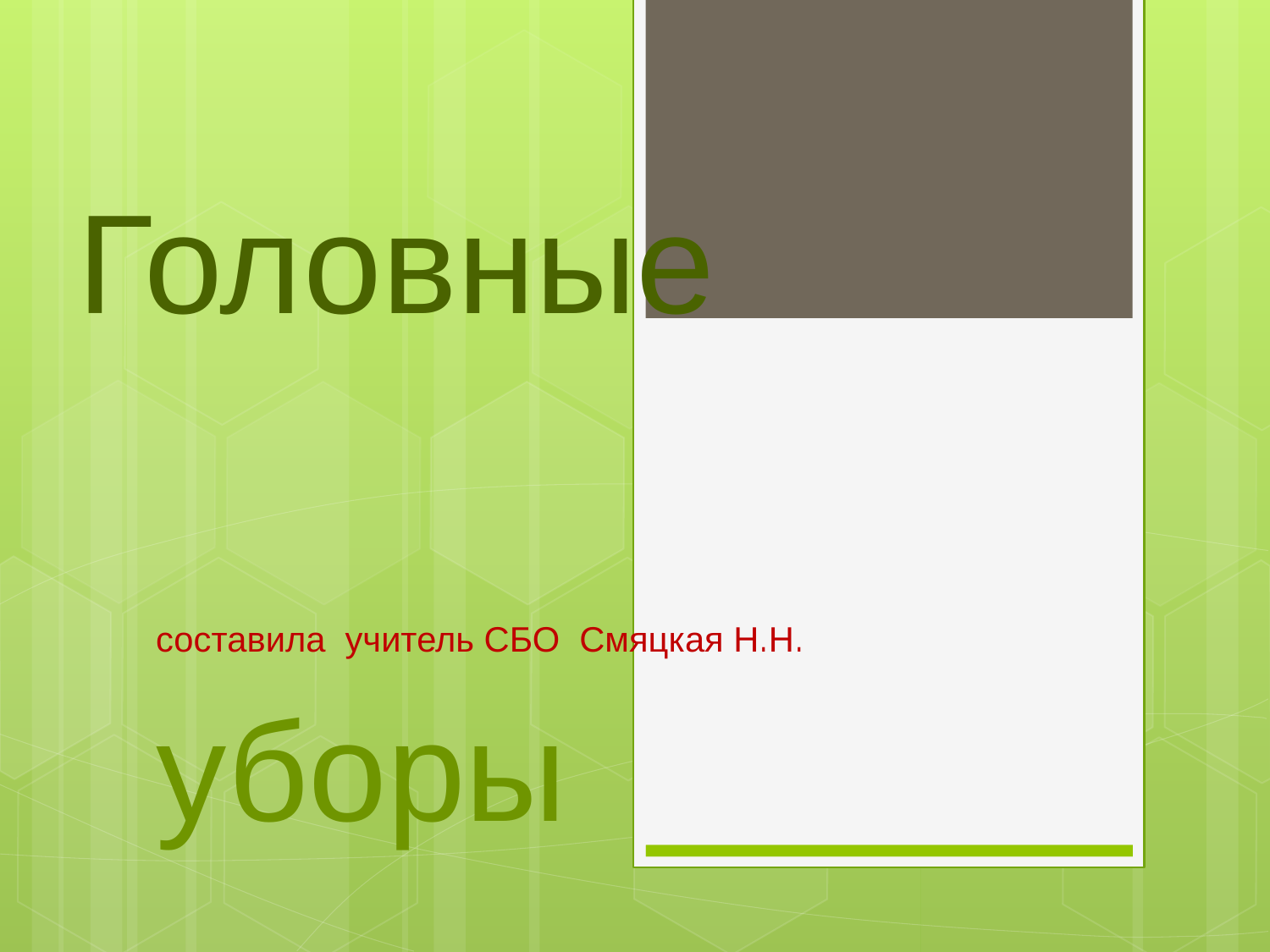

# Головные составила  учитель СБО  Смяцкая Н.Н.             уборы